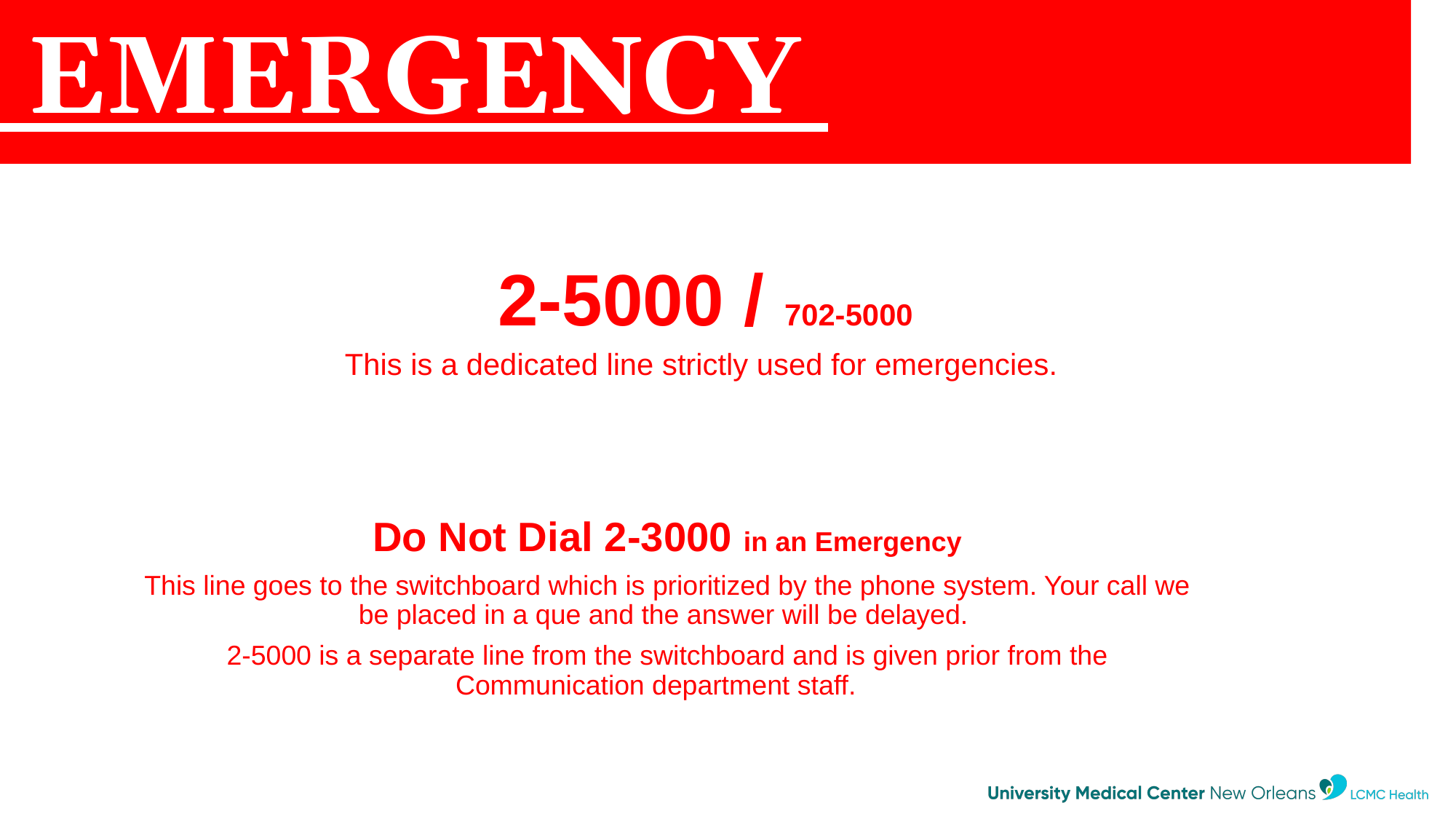

# EMERGENCY
2-5000 / 702-5000
This is a dedicated line strictly used for emergencies.
Do Not Dial 2-3000 in an Emergency
This line goes to the switchboard which is prioritized by the phone system. Your call we be placed in a que and the answer will be delayed.
2-5000 is a separate line from the switchboard and is given prior from the Communication department staff.